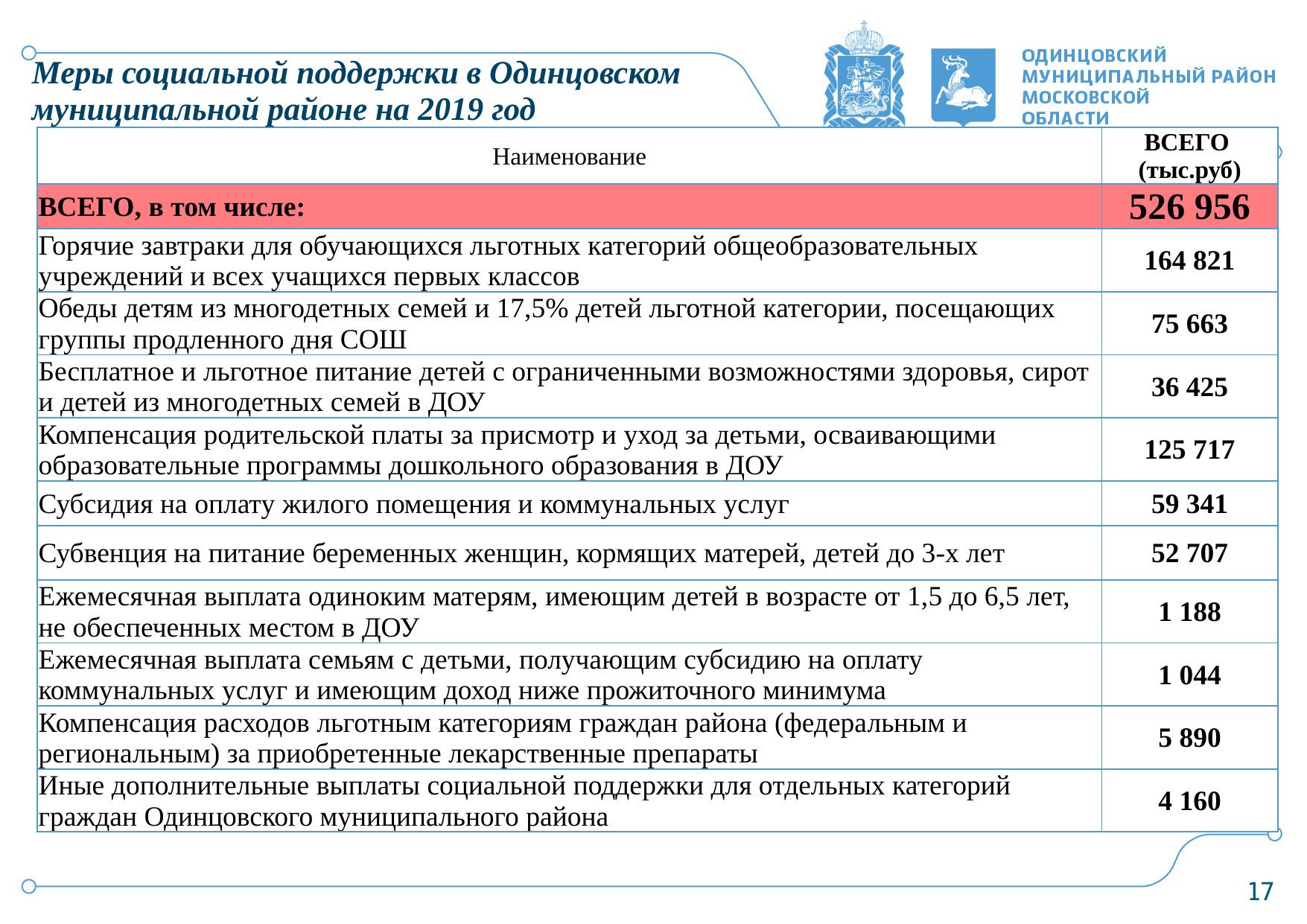

# Меры социальной поддержки в Одинцовском муниципальной районе на 2019 год
| Наименование | ВСЕГО (тыс.руб) |
| --- | --- |
| ВСЕГО, в том числе: | 526 956 |
| Горячие завтраки для обучающихся льготных категорий общеобразовательных учреждений и всех учащихся первых классов | 164 821 |
| Обеды детям из многодетных семей и 17,5% детей льготной категории, посещающих группы продленного дня СОШ | 75 663 |
| Бесплатное и льготное питание детей с ограниченными возможностями здоровья, сирот и детей из многодетных семей в ДОУ | 36 425 |
| Компенсация родительской платы за присмотр и уход за детьми, осваивающими образовательные программы дошкольного образования в ДОУ | 125 717 |
| Субсидия на оплату жилого помещения и коммунальных услуг | 59 341 |
| Субвенция на питание беременных женщин, кормящих матерей, детей до 3-х лет | 52 707 |
| Ежемесячная выплата одиноким матерям, имеющим детей в возрасте от 1,5 до 6,5 лет, не обеспеченных местом в ДОУ | 1 188 |
| Ежемесячная выплата семьям с детьми, получающим субсидию на оплату коммунальных услуг и имеющим доход ниже прожиточного минимума | 1 044 |
| Компенсация расходов льготным категориям граждан района (федеральным и региональным) за приобретенные лекарственные препараты | 5 890 |
| Иные дополнительные выплаты социальной поддержки для отдельных категорий граждан Одинцовского муниципального района | 4 160 |
17